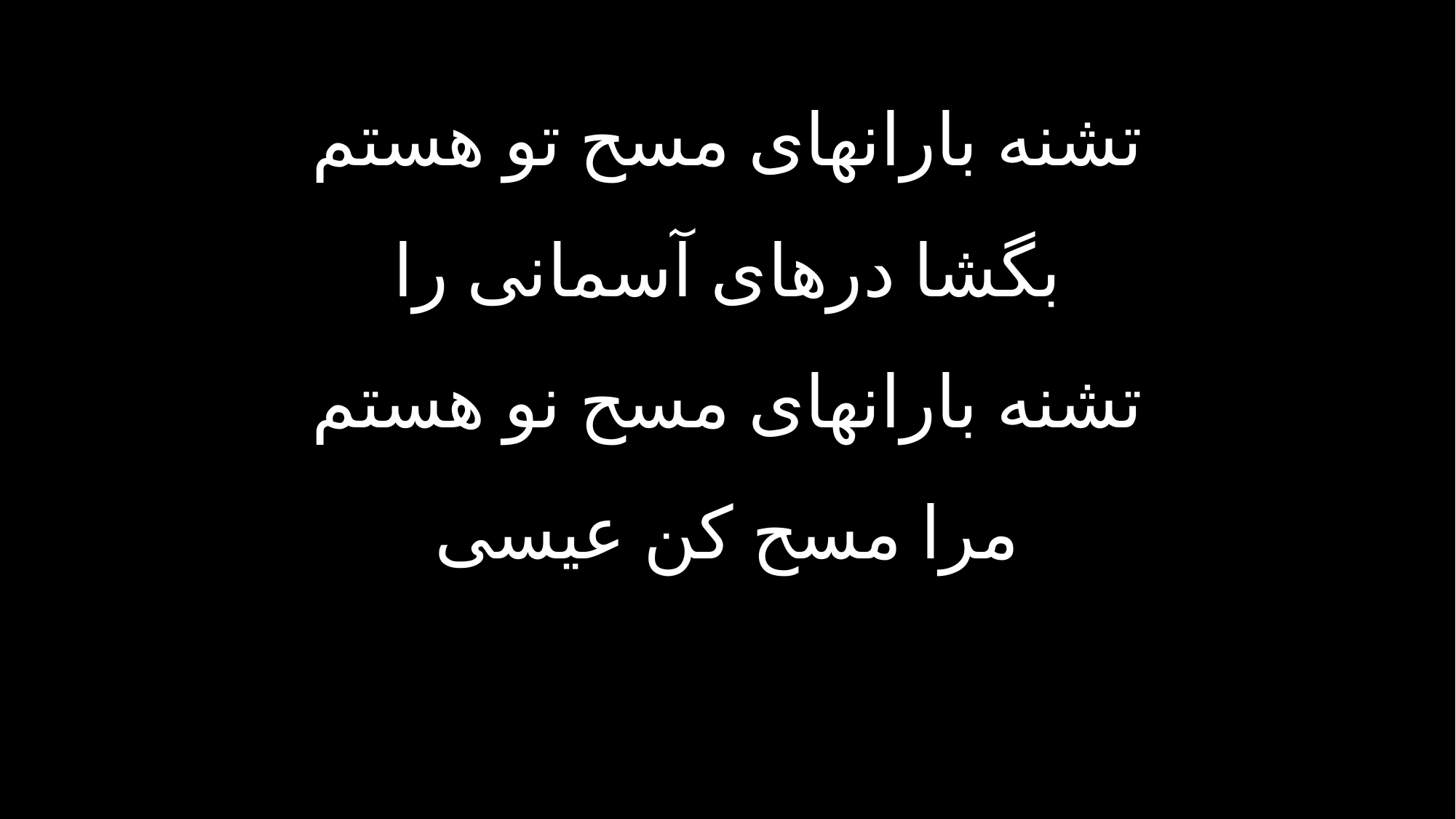

تشنه بارانهای مسح تو هستم
بگشا درهای آسمانی را
تشنه بارانهای مسح نو هستم
مرا مسح کن عیسی